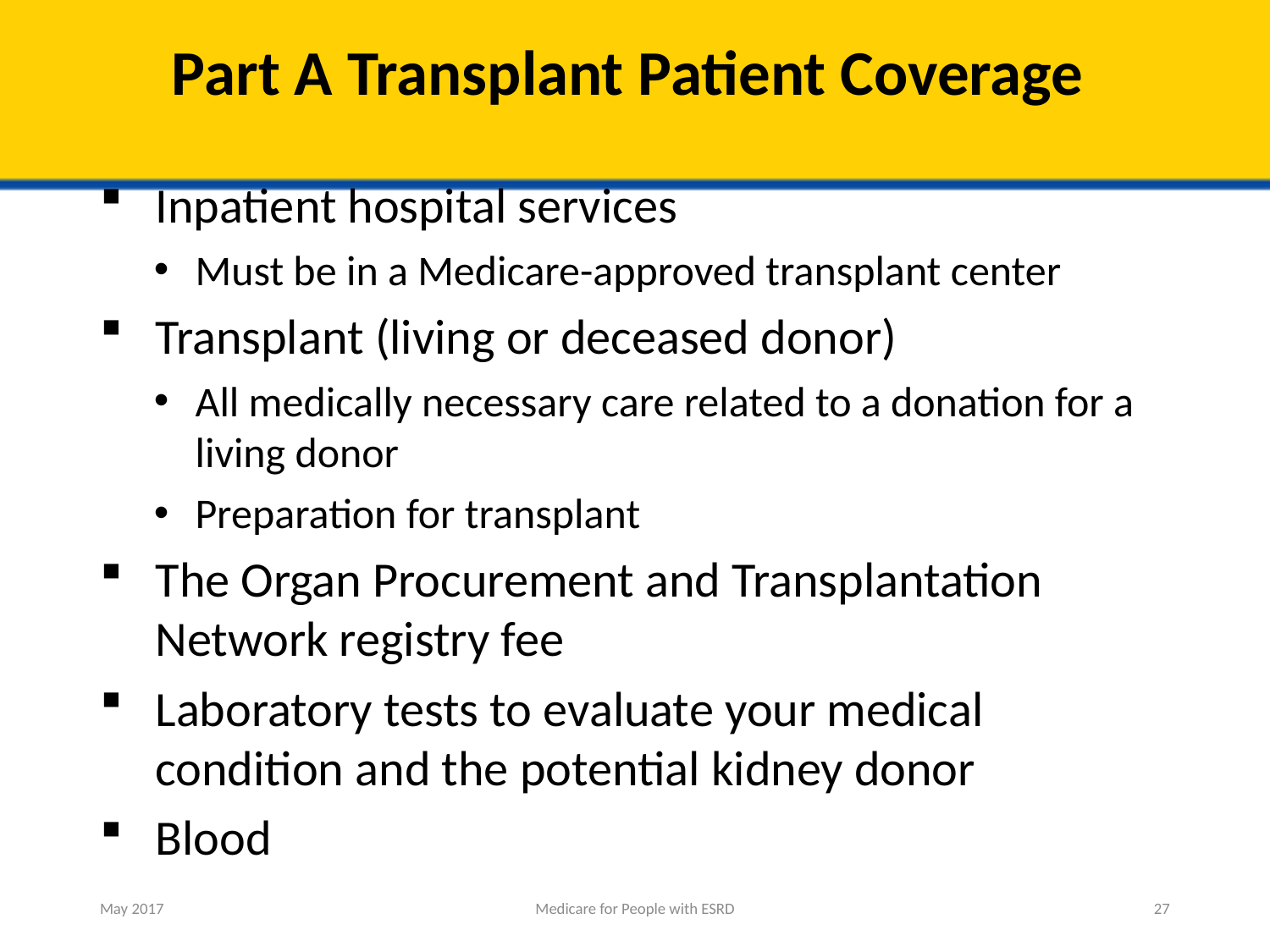

# Part A Transplant Patient Coverage
Inpatient hospital services
Must be in a Medicare-approved transplant center
Transplant (living or deceased donor)
All medically necessary care related to a donation for a living donor
Preparation for transplant
The Organ Procurement and Transplantation Network registry fee
Laboratory tests to evaluate your medical condition and the potential kidney donor
Blood
May 2017
Medicare for People with ESRD
27